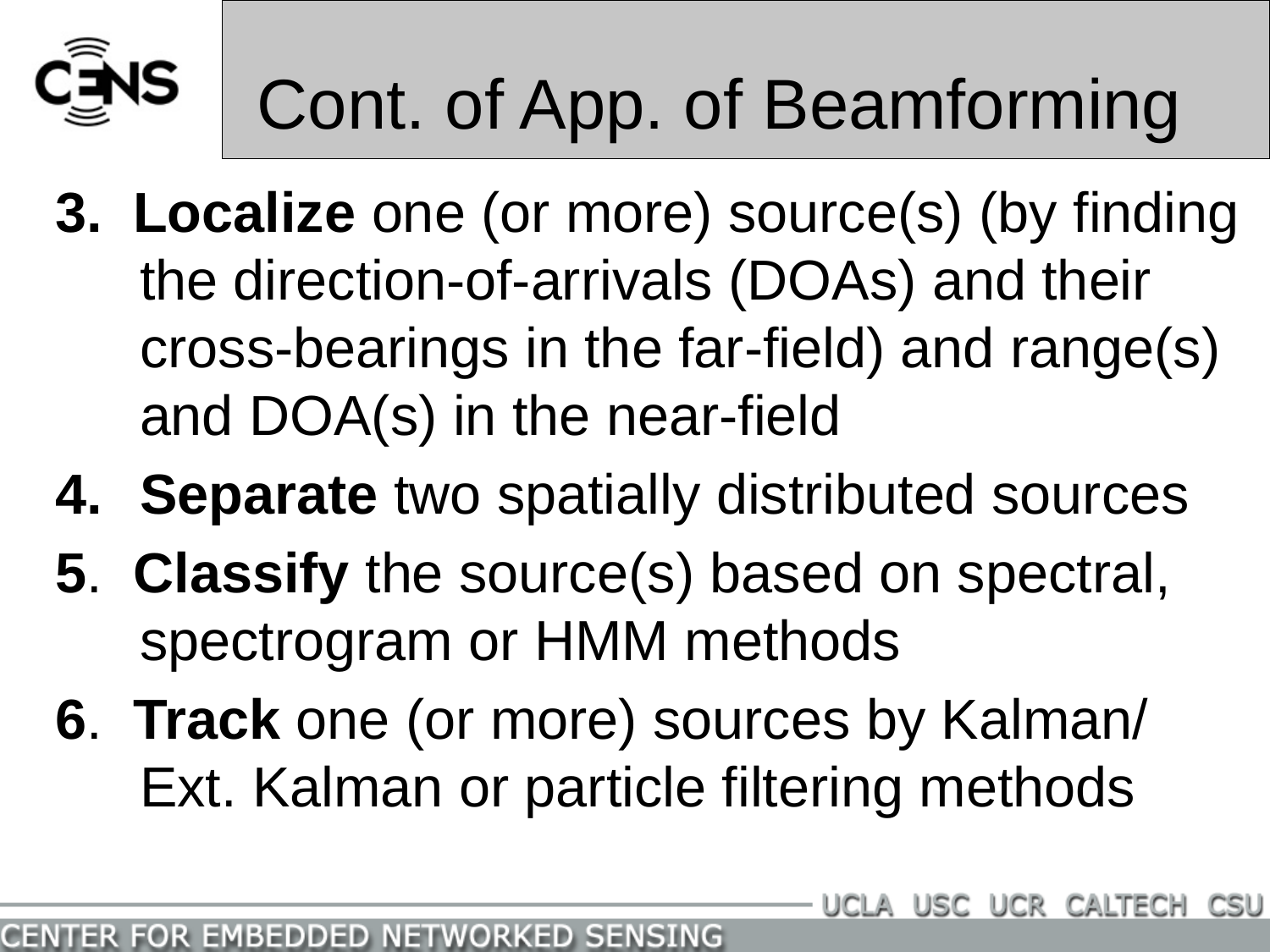

# Cont. of App. of Beamforming
3.  Localize one (or more) source(s) (by finding the direction-of-arrivals (DOAs) and their cross-bearings in the far-field) and range(s) and DOA(s) in the near-field
Separate two spatially distributed sources
5.  Classify the source(s) based on spectral, spectrogram or HMM methods
6.  Track one (or more) sources by Kalman/ Ext. Kalman or particle filtering methods